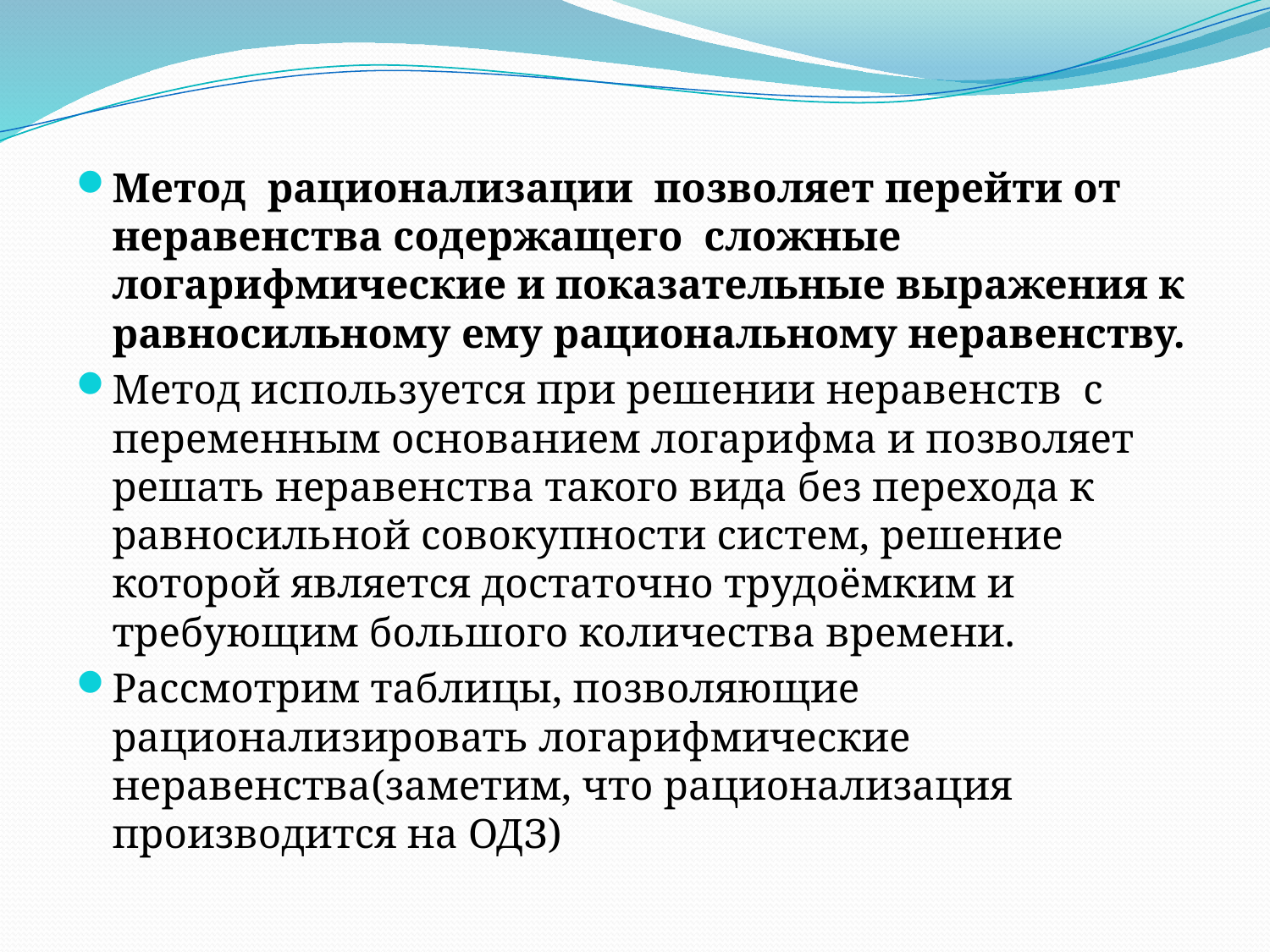

Метод  рационализации  позволяет перейти от неравенства содержащего  сложные логарифмические и показательные выражения к равносильному ему рациональному неравенству.
Метод используется при решении неравенств  с переменным основанием логарифма и позволяет решать неравенства такого вида без перехода к равносильной совокупности систем, решение которой является достаточно трудоёмким и требующим большого количества времени.
Рассмотрим таблицы, позволяющие рационализировать логарифмические неравенства(заметим, что рационализация производится на ОДЗ)